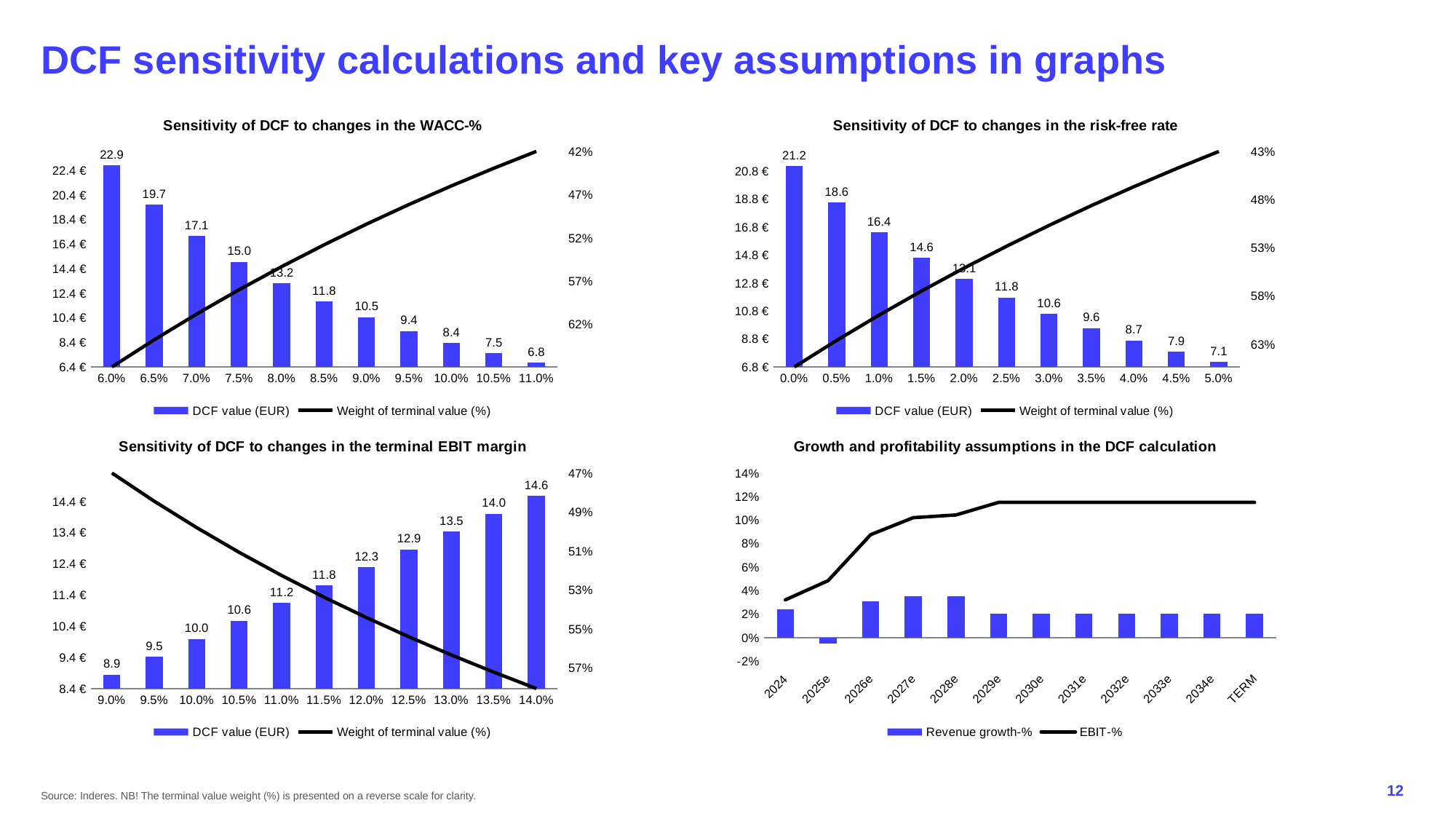

DCF sensitivity calculations and key assumptions in graphs

### Chart:

| Category | DCF value (EUR) | Weight of terminal value (%) |
|---|---|---|
| 5.9889999999999978E-2 | 22.8519389250017 | 0.6721058546828076 |
| 6.4889999999999975E-2 | 19.65068637083924 | 0.6406679832985365 |
| 6.988999999999998E-2 | 17.08729226148078 | 0.6109340291309793 |
| 7.4889999999999984E-2 | 14.987586376317838 | 0.5827965566937855 |
| 7.9889999999999989E-2 | 13.235555800627404 | 0.5561560359984103 |
| 8.4889999999999993E-2 | 11.750939111484362 | 0.5309201647533521 |
| 8.9889999999999998E-2 | 10.476438152590204 | 0.5070032577286802 |
| 9.4890000000000002E-2 | 9.370052598440777 | 0.4843256956940893 |
| 9.9890000000000007E-2 | 8.400293002411926 | 0.46281342730291203 |
| 0.10489000000000001 | 7.543085535562839 | 0.4423975181230815 |
| 0.10989000000000002 | 6.77970973202054 | 0.42301374172979817 |

### Chart:

| Category | DCF value (EUR) | Weight of terminal value (%) |
|---|---|---|
| 0 | 21.15748508482804 | 0.6561668857644909 |
| 4.9999999999999984E-3 | 18.560203137854426 | 0.6285761334386514 |
| 9.9999999999999985E-3 | 16.414844774773794 | 0.6023298319897342 |
| 1.4999999999999999E-2 | 14.612348100884274 | 0.5773517501108814 |
| 0.02 | 13.076154609806622 | 0.5535707034123917 |
| 2.5000000000000001E-2 | 11.750939111484362 | 0.5309201647533521 |
| 3.0000000000000002E-2 | 10.59572489364261 | 0.5093379093884193 |
| 3.5000000000000003E-2 | 9.579514651013149 | 0.48876569137653203 |
| 0.04 | 8.678426254237731 | 0.46914894810642394 |
| 4.4999999999999998E-2 | 7.873761487054522 | 0.45043653014991214 |
| 4.9999999999999996E-2 | 7.150671460740663 | 0.4325804539652857 |

### Chart:

| Category | DCF value (EUR) | Weight of terminal value (%) |
|---|---|---|
| 8.9999999999999983E-2 | 8.882860906216568 | 0.467189628933342 |
| 9.4999999999999987E-2 | 9.456476547270126 | 0.4817123661703631 |
| 9.9999999999999992E-2 | 10.030092188323689 | 0.49525705132354125 |
| 0.105 | 10.60370782937725 | 0.5079192680222876 |
| 0.11 | 11.1773234704308 | 0.5197825378305285 |
| 0.115 | 11.750939111484362 | 0.5309201647533521 |
| 0.12000000000000001 | 12.324554752537928 | 0.5413967513182156 |
| 0.125 | 12.898170393591478 | 0.5512694524889035 |
| 0.13 | 13.471786034645039 | 0.5605890188215124 |
| 0.13500000000000001 | 14.045401675698601 | 0.5694006690645252 |
| 0.14000000000000001 | 14.619017316752155 | 0.577744823873476 |

### Chart:

| Category | Revenue growth-% | EBIT-% |
|---|---|---|
| 2024 | 0.02416356877323416 | 0.032062915910465825 |
| 2025e | -0.005167872830501887 | 0.04836664678578127 |
| 2026e | 0.030594009578007977 | 0.08755879899507239 |
| 2027e | 0.03527022735976688 | 0.10199230950851157 |
| 2028e | 0.03530006973640513 | 0.1042893176618331 |
| 2029e | 0.02 | 0.115 |
| 2030e | 0.02 | 0.115 |
| 2031e | 0.02 | 0.115 |
| 2032e | 0.02 | 0.115 |
| 2033e | 0.02 | 0.115 |
| 2034e | 0.02 | 0.115 |
| TERM | 0.02 | 0.115 |
Source: Inderes. NB! The terminal value weight (%) is presented on a reverse scale for clarity.
12